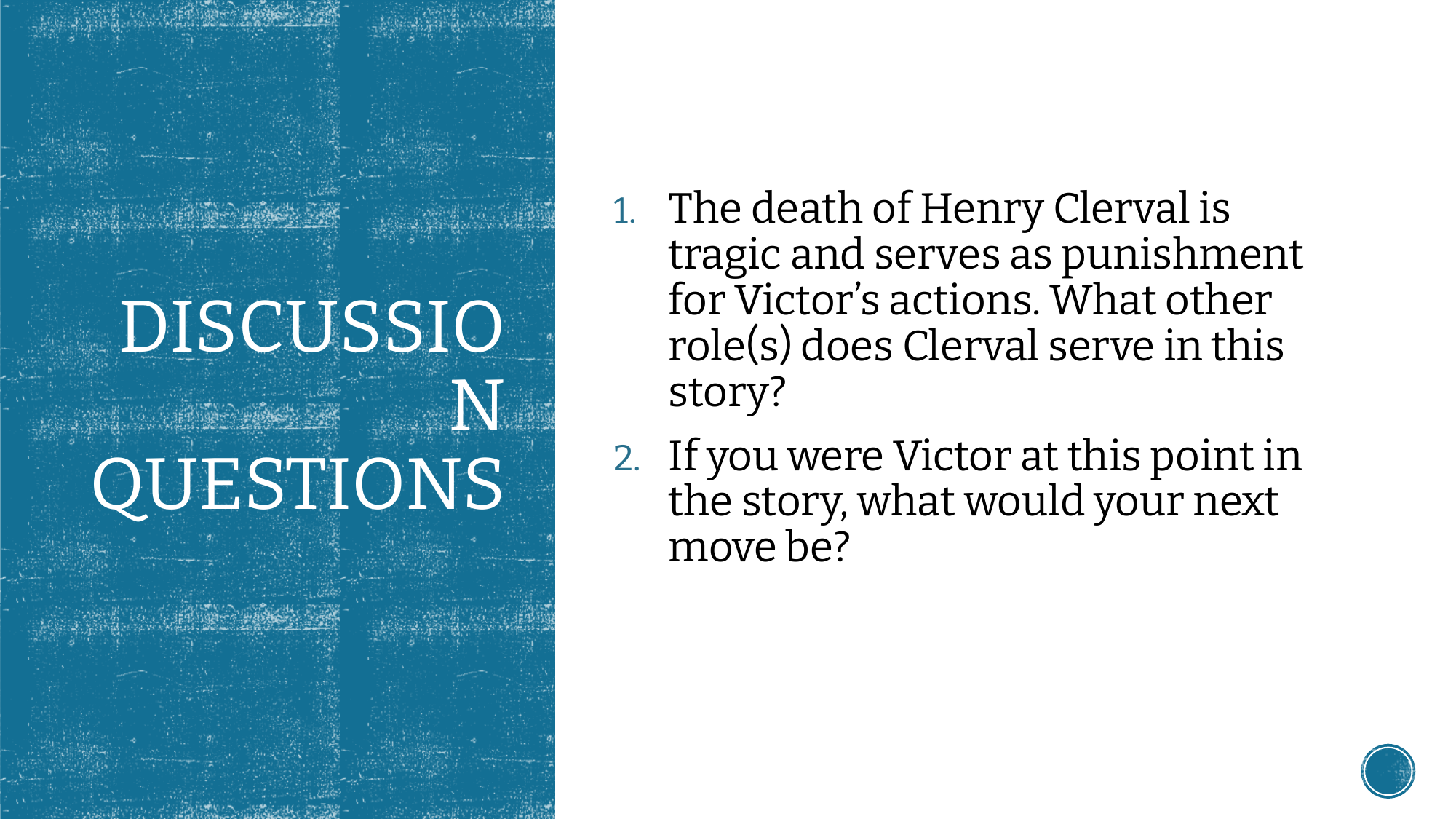

The death of Henry Clerval is tragic and serves as punishment for Victor’s actions. What other role(s) does Clerval serve in this  story?
If you were Victor at this point in the story, what would your next move be?

# Discussion Questions